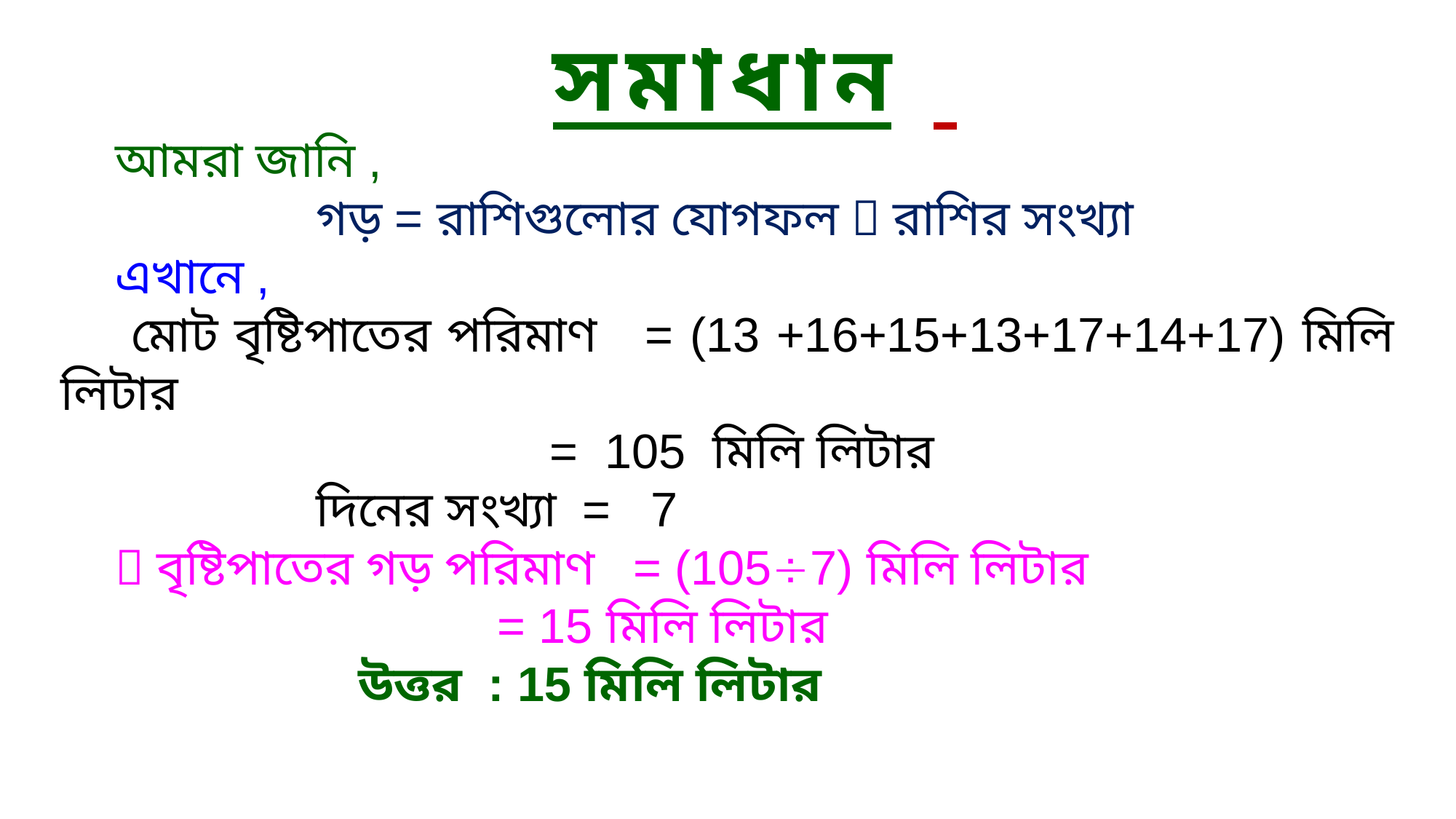

সমাধান
আমরা জানি ,
                গড় = রাশিগুলোর যোগফল ÷ রাশির সংখ্যা
এখানে ,
 মোট বৃষ্টিপাতের পরিমাণ   = (13 +16+15+13+17+14+17) মিলি লিটার
   			            =  105  মিলি লিটার
                দিনের সংখ্যা  =   7
∴ বৃষ্টিপাতের গড় পরিমাণ   = (105÷7) মিলি লিটার
  				= 15 মিলি লিটার
	               উত্তর  : 15 মিলি লিটার